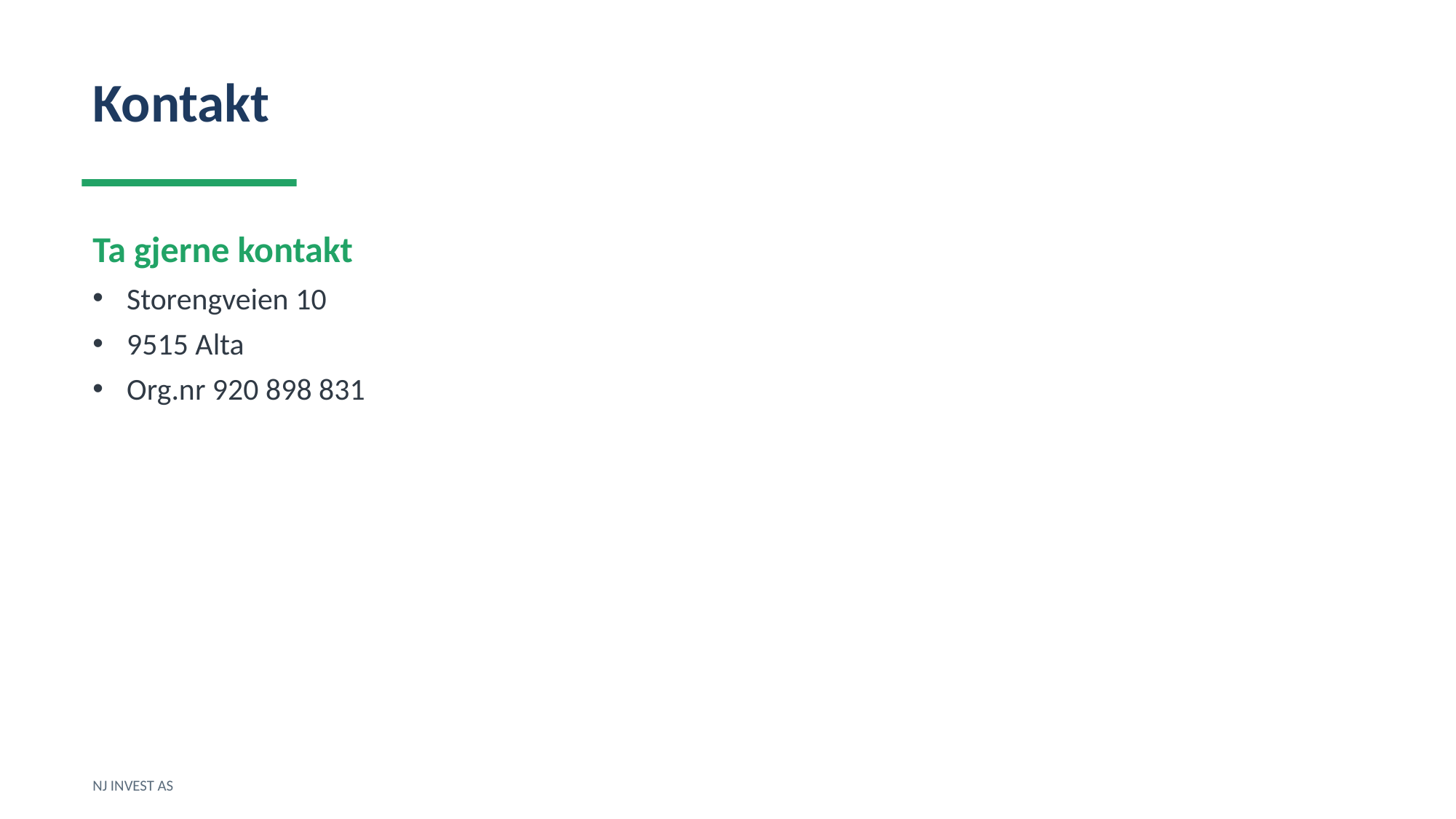

Kontakt

Ta gjerne kontakt
Storengveien 10
9515 Alta
Org.nr 920 898 831
NJ INVEST AS